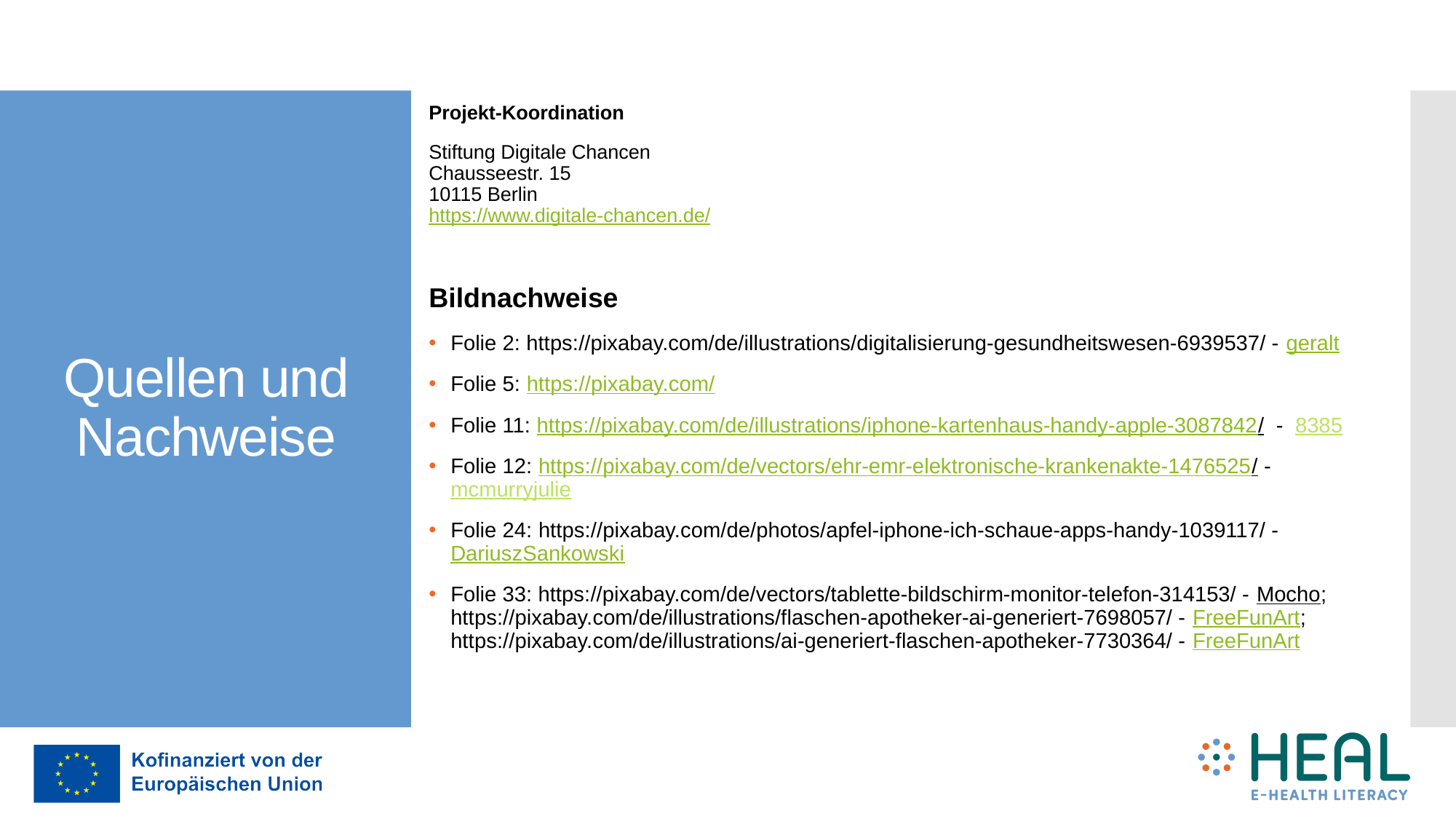

Projekt-Koordination
Stiftung Digitale Chancen
Chausseestr. 15
10115 Berlin
https://www.digitale-chancen.de/

Bildnachweise
Folie 2: https://pixabay.com/de/illustrations/digitalisierung-gesundheitswesen-6939537/ - geralt
Folie 5: https://pixabay.com/
Folie 11: https://pixabay.com/de/illustrations/iphone-kartenhaus-handy-apple-3087842/  -  8385
Folie 12: https://pixabay.com/de/vectors/ehr-emr-elektronische-krankenakte-1476525/ - mcmurryjulie
Folie 24: https://pixabay.com/de/photos/apfel-iphone-ich-schaue-apps-handy-1039117/ - DariuszSankowski
Folie 33: https://pixabay.com/de/vectors/tablette-bildschirm-monitor-telefon-314153/ - Mocho; https://pixabay.com/de/illustrations/flaschen-apotheker-ai-generiert-7698057/ - FreeFunArt; https://pixabay.com/de/illustrations/ai-generiert-flaschen-apotheker-7730364/ - FreeFunArt

# Quellen und Nachweise